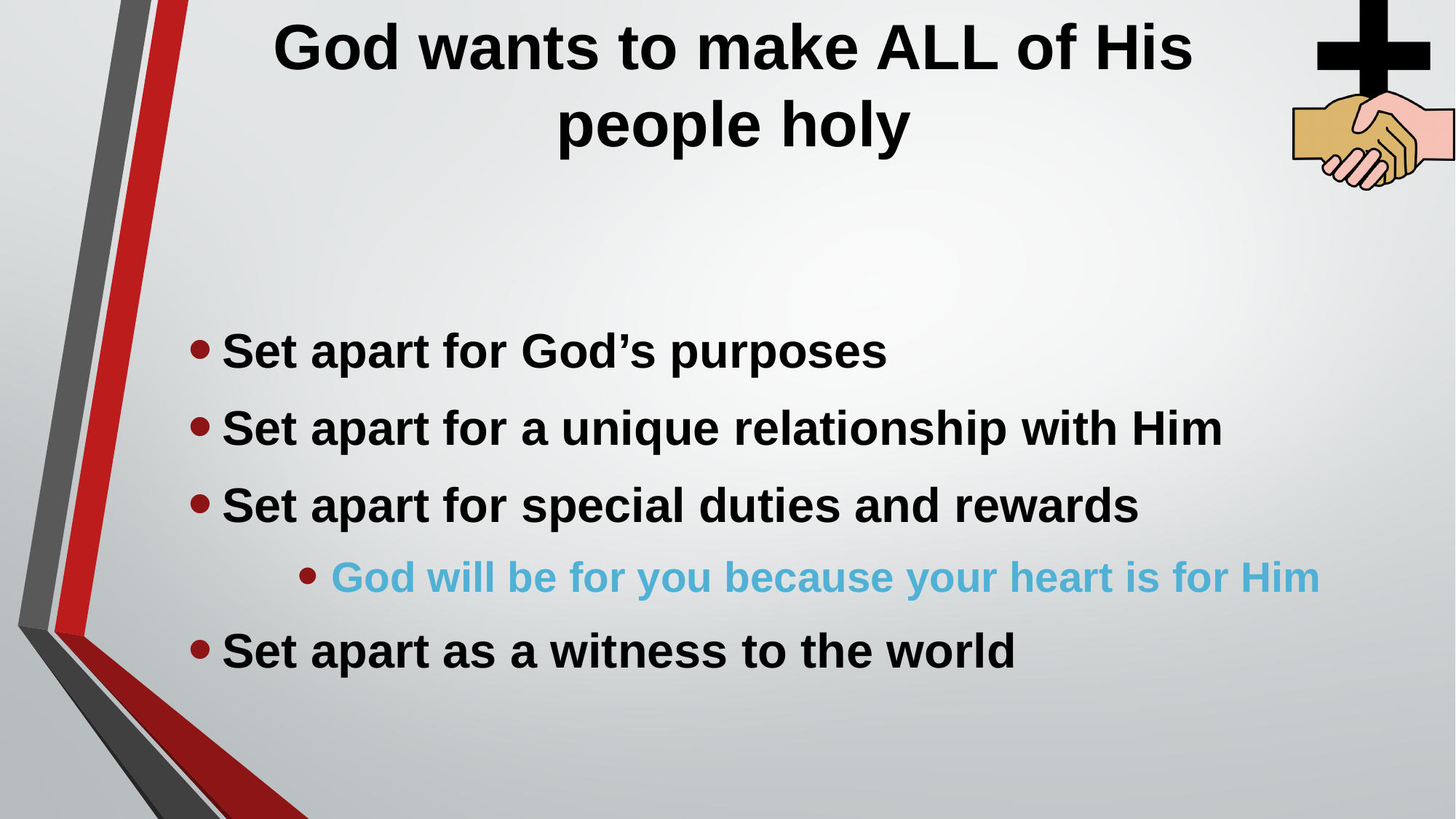

# God wants to make ALL of His people holy
Set apart for God’s purposes
Set apart for a unique relationship with Him
Set apart for special duties and rewards
God will be for you because your heart is for Him
Set apart as a witness to the world